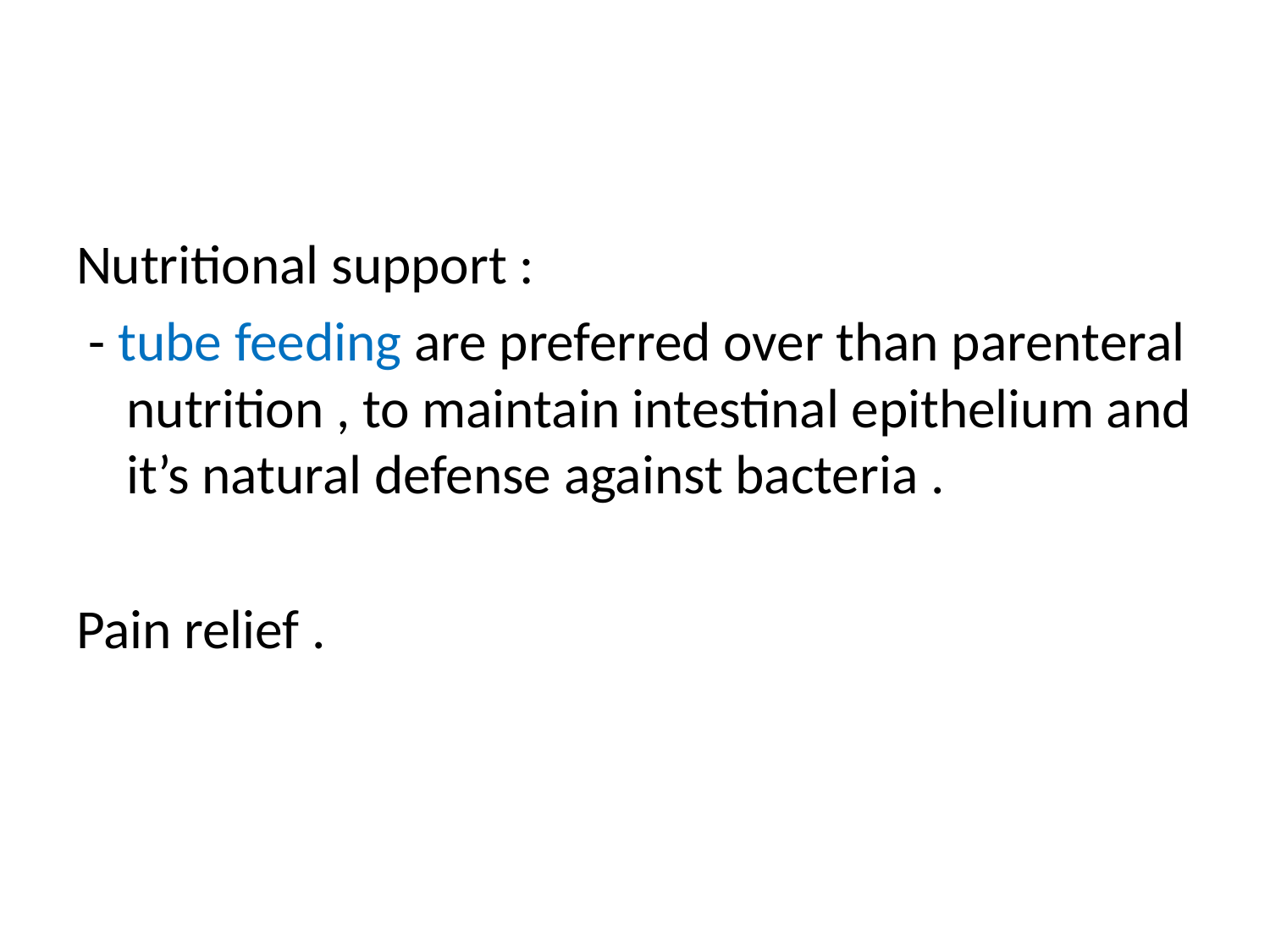

#
Nutritional support :
 - tube feeding are preferred over than parenteral nutrition , to maintain intestinal epithelium and it’s natural defense against bacteria .

Pain relief .